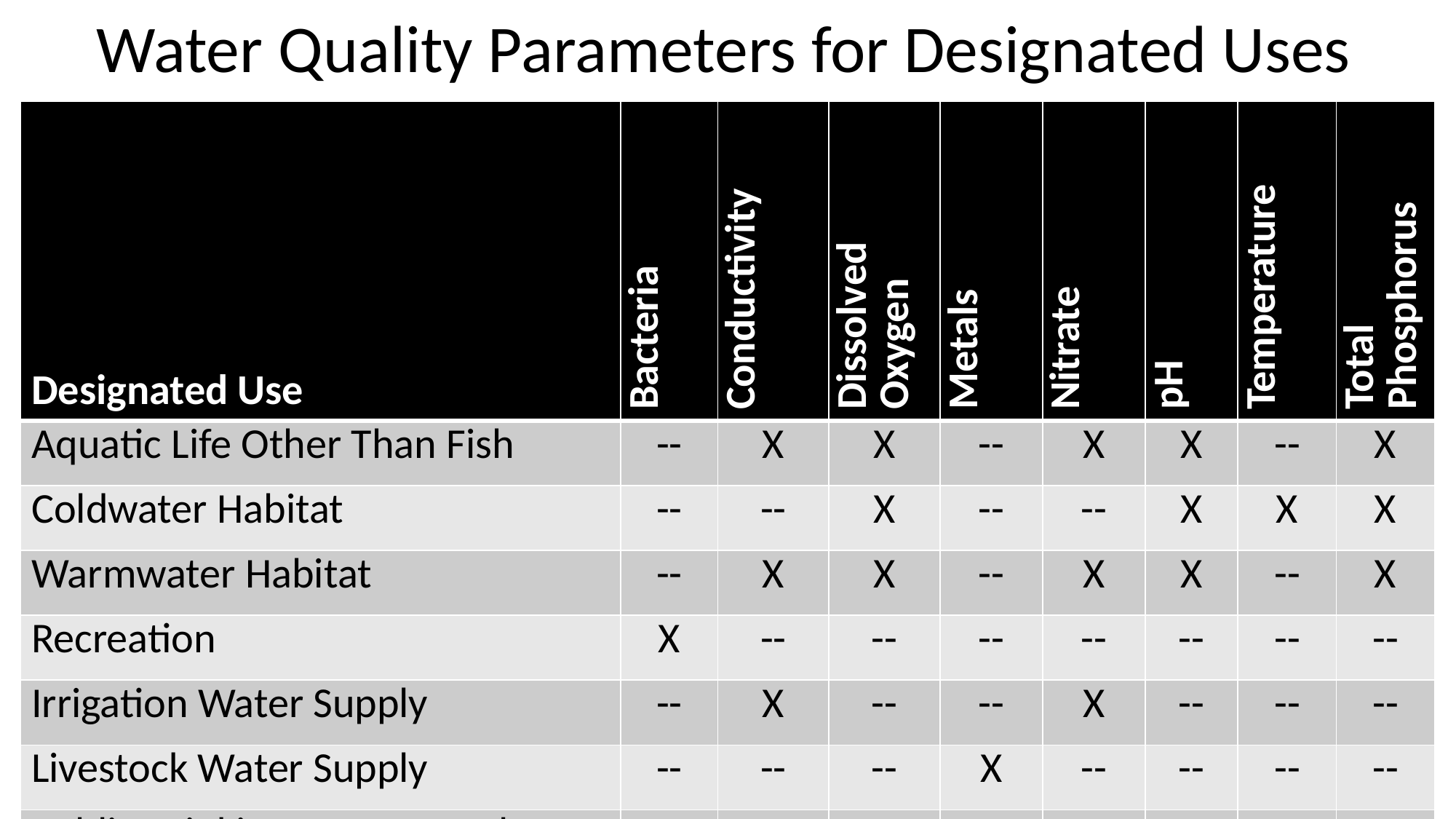

# Water Quality Parameters for Designated Uses
| Designated Use | Bacteria | Conductivity | Dissolved Oxygen | Metals | Nitrate | pH | Temperature | Total Phosphorus |
| --- | --- | --- | --- | --- | --- | --- | --- | --- |
| Aquatic Life Other Than Fish | -- | X | X | -- | X | X | -- | X |
| Coldwater Habitat | -- | -- | X | -- | -- | X | X | X |
| Warmwater Habitat | -- | X | X | -- | X | X | -- | X |
| Recreation | X | -- | -- | -- | -- | -- | -- | -- |
| Irrigation Water Supply | -- | X | -- | -- | X | -- | -- | -- |
| Livestock Water Supply | -- | -- | -- | X | -- | -- | -- | -- |
| Public Drinking Water Supply | -- | X | -- | -- | X | -- | -- | -- |